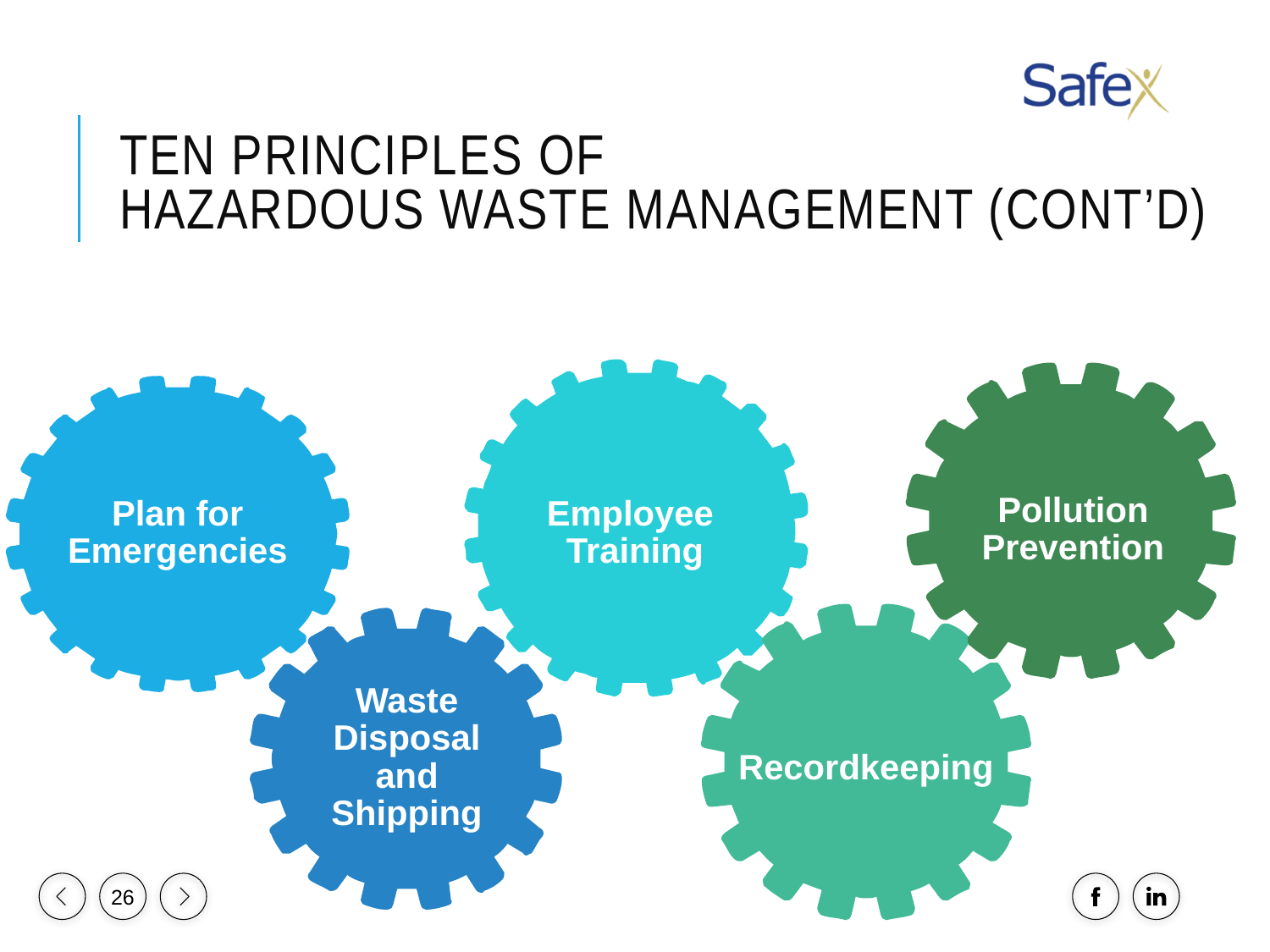

# Ten Principles of Hazardous Waste Management (CONT’D)

Pollution Prevention
Employee
Training
Plan for Emergencies

Waste Disposal and Shipping
Recordkeeping